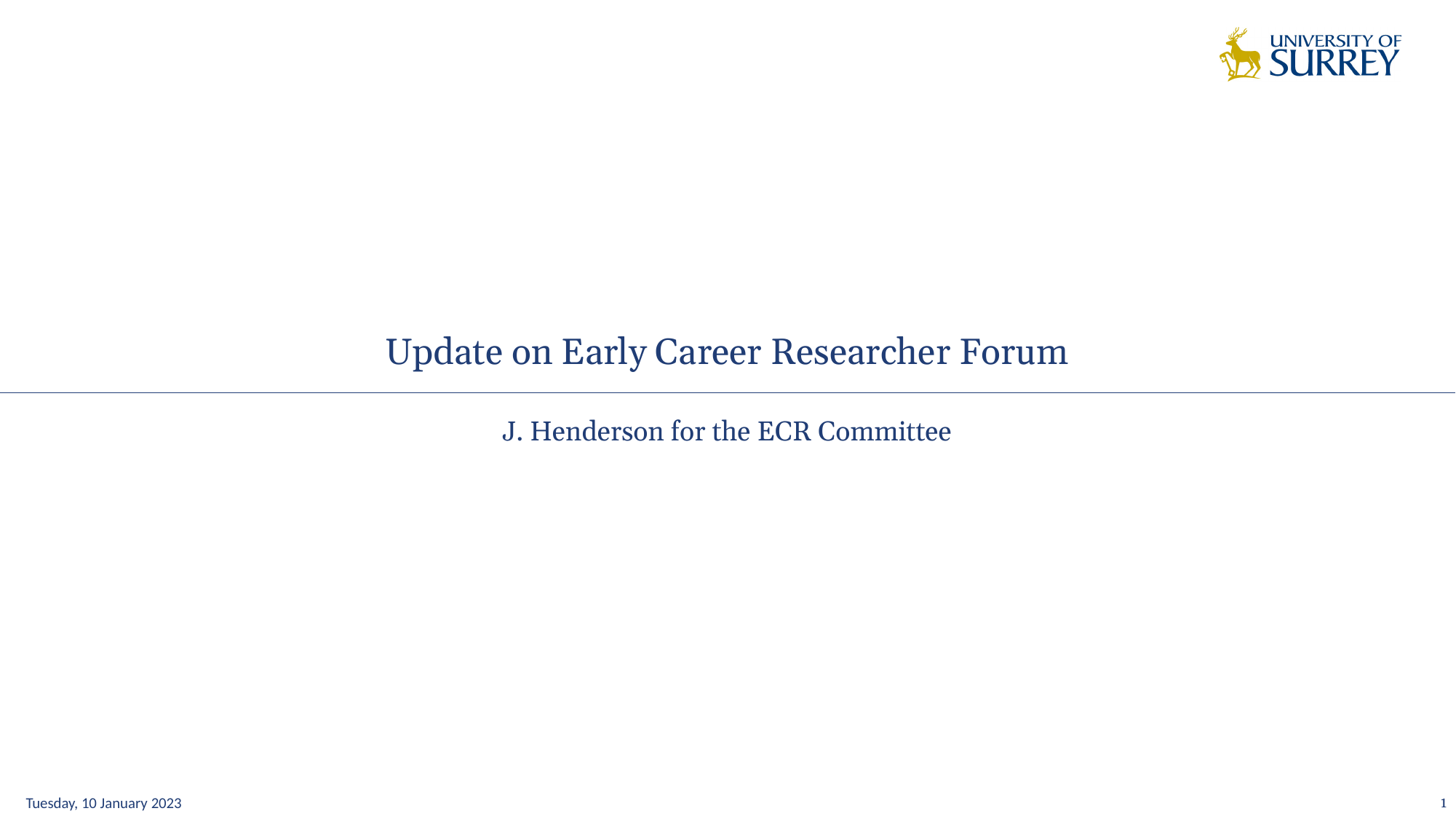

# Update on Early Career Researcher Forum
J. Henderson for the ECR Committee
1
Tuesday, 10 January 2023